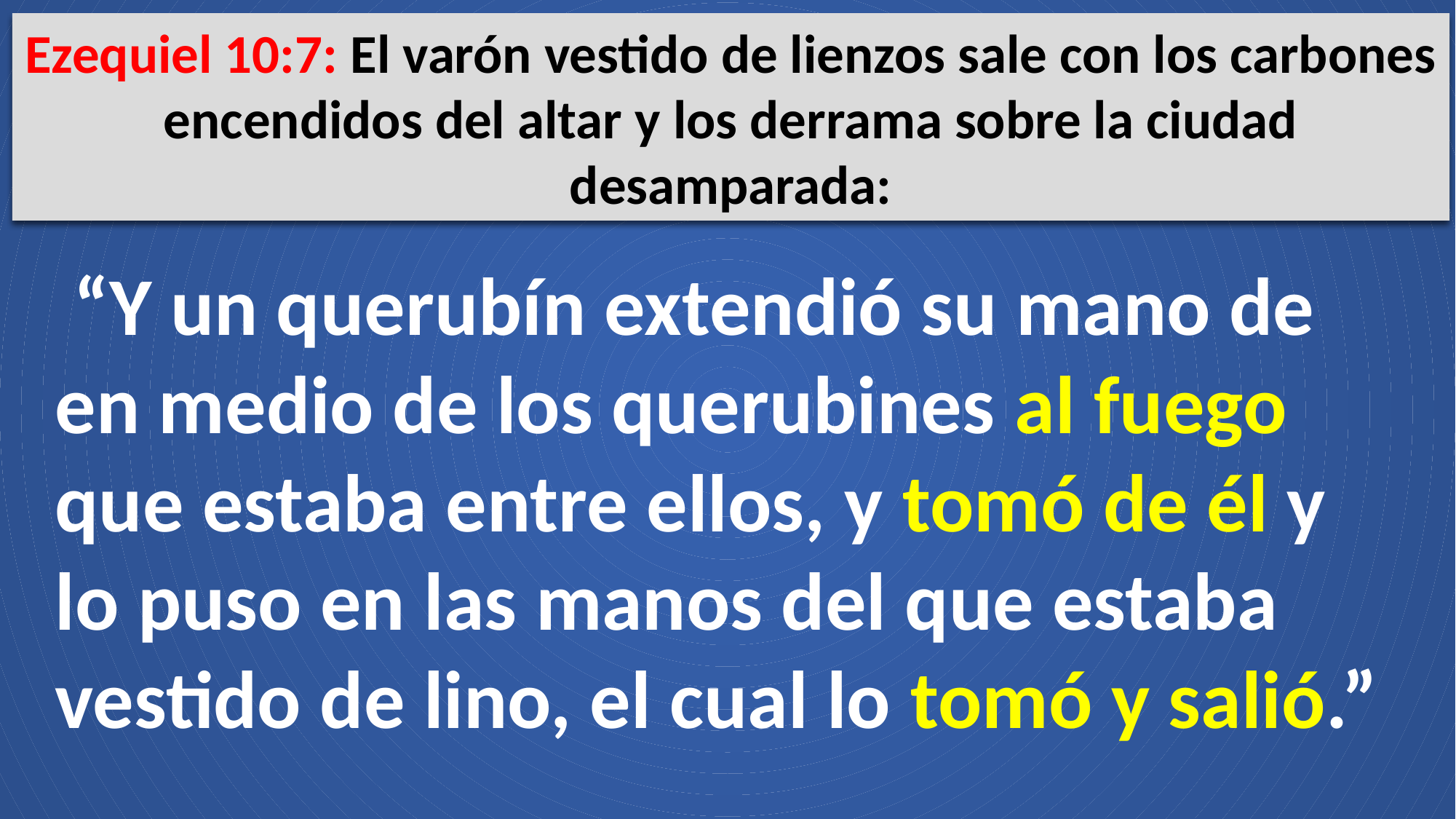

Ezequiel 10:7: El varón vestido de lienzos sale con los carbones encendidos del altar y los derrama sobre la ciudad desamparada:
 “Y un querubín extendió su mano de en medio de los querubines al fuego que estaba entre ellos, y tomó de él y lo puso en las manos del que estaba vestido de lino, el cual lo tomó y salió.”